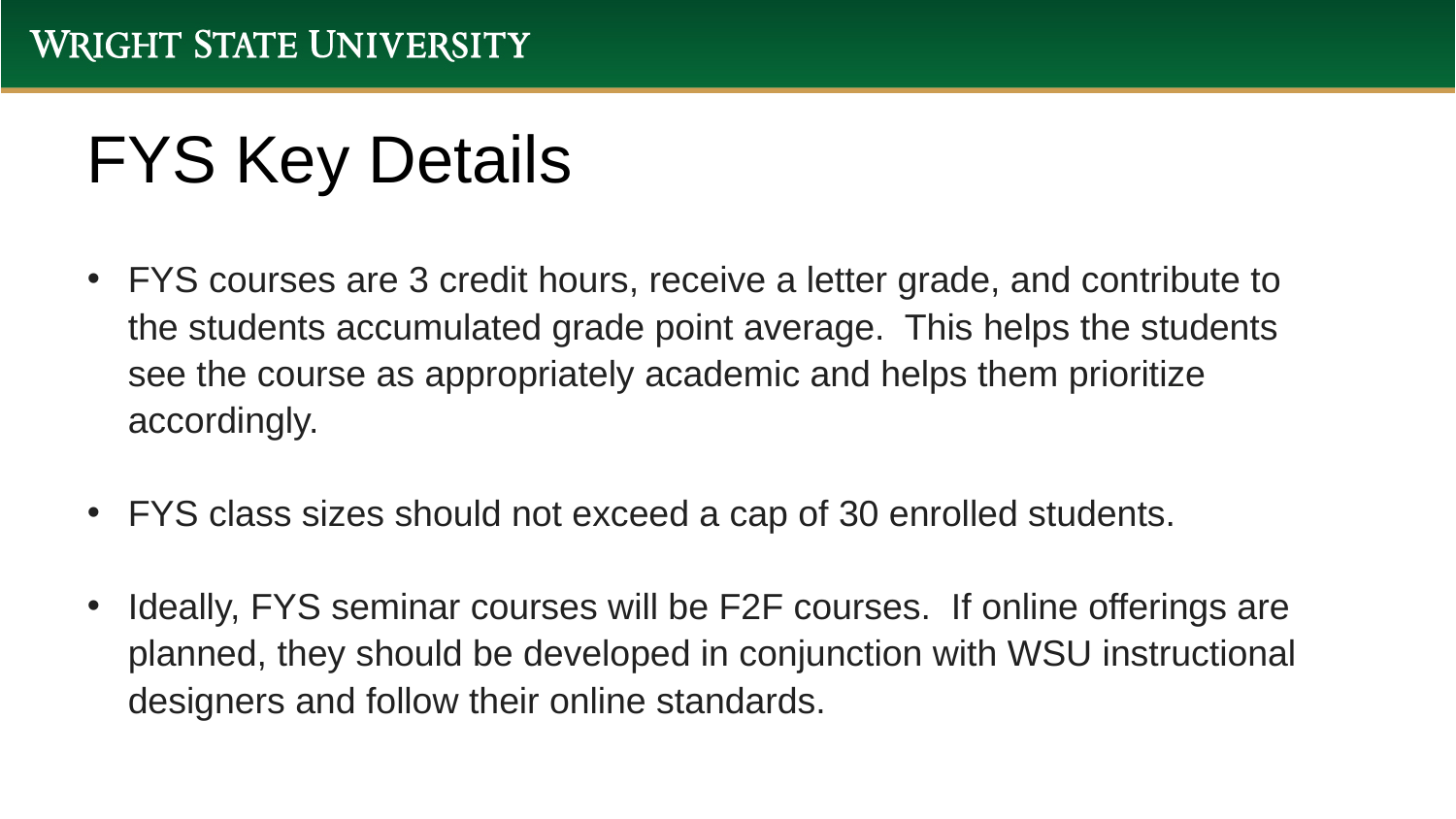

# FYS Key Details

FYS courses are 3 credit hours, receive a letter grade, and contribute to the students accumulated grade point average.  This helps the students see the course as appropriately academic and helps them prioritize accordingly.

FYS class sizes should not exceed a cap of 30 enrolled students.

Ideally, FYS seminar courses will be F2F courses.  If online offerings are planned, they should be developed in conjunction with WSU instructional designers and follow their online standards.